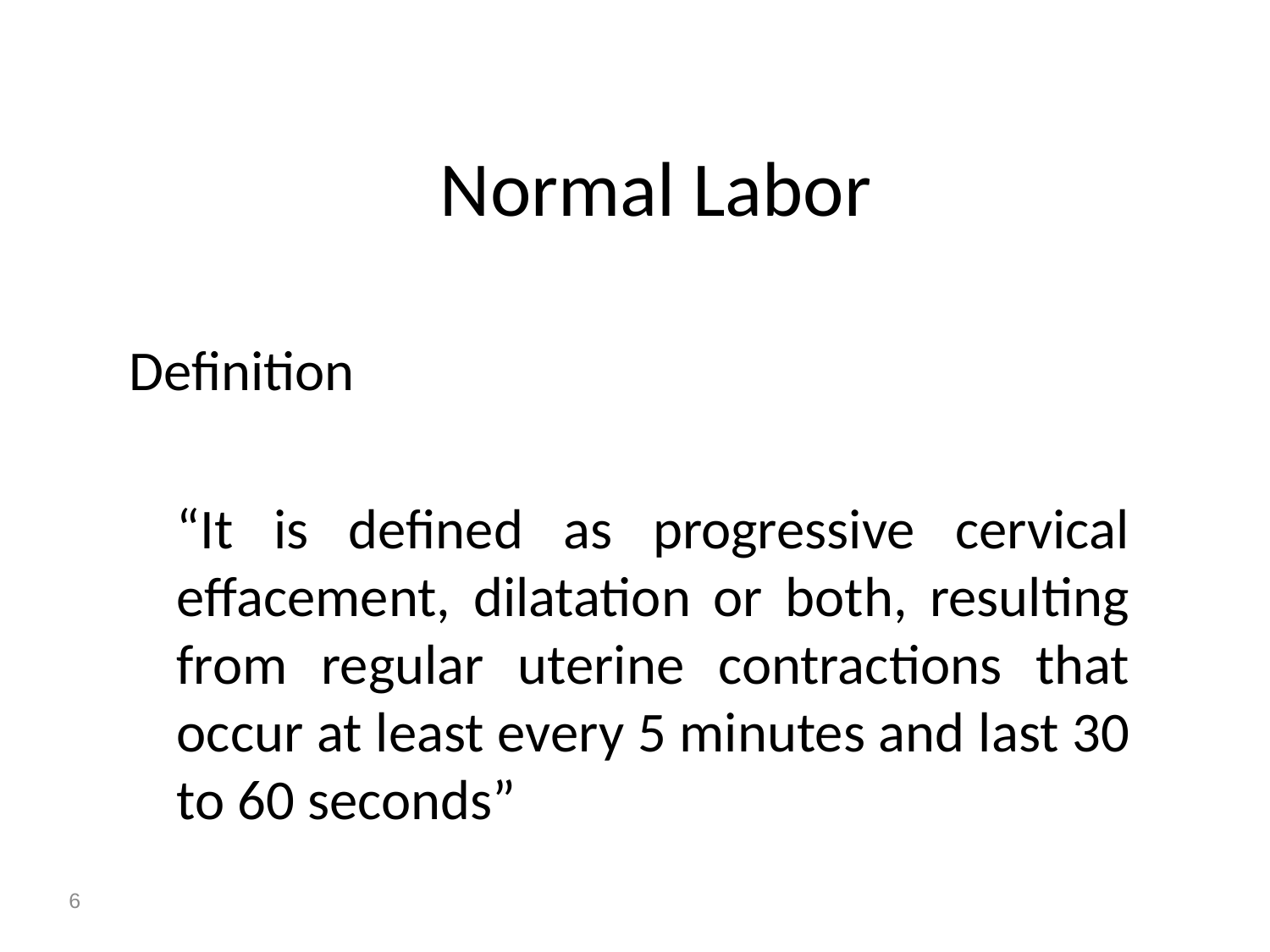

# Normal Labor
Definition

	“It is defined as progressive cervical effacement, dilatation or both, resulting from regular uterine contractions that occur at least every 5 minutes and last 30 to 60 seconds”
6